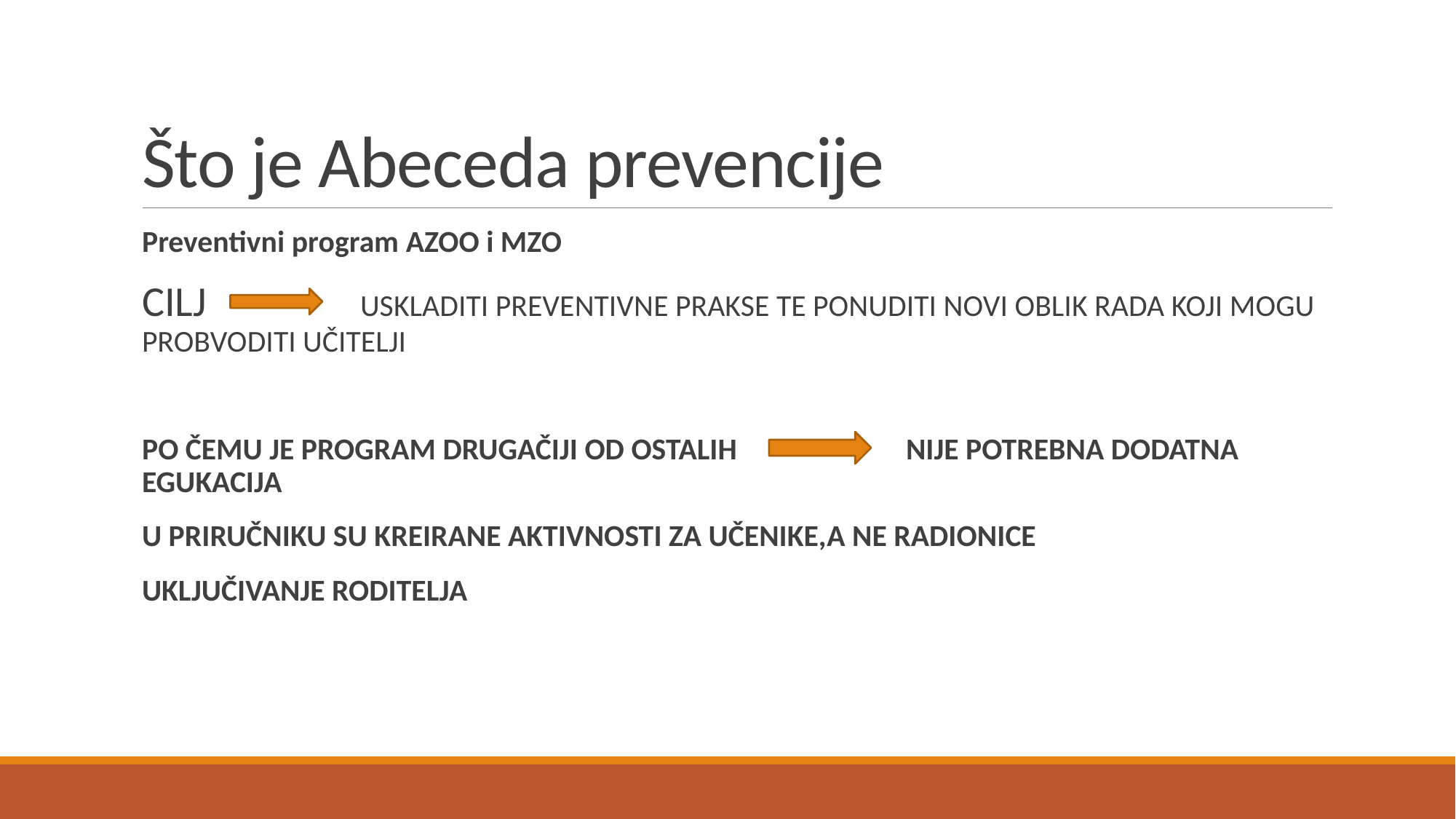

# Što je Abeceda prevencije
Preventivni program AZOO i MZO
CILJ		USKLADITI PREVENTIVNE PRAKSE TE PONUDITI NOVI OBLIK RADA KOJI MOGU PROBVODITI UČITELJI

PO ČEMU JE PROGRAM DRUGAČIJI OD OSTALIH		NIJE POTREBNA DODATNA EGUKACIJA
U PRIRUČNIKU SU KREIRANE AKTIVNOSTI ZA UČENIKE,A NE RADIONICE
UKLJUČIVANJE RODITELJA